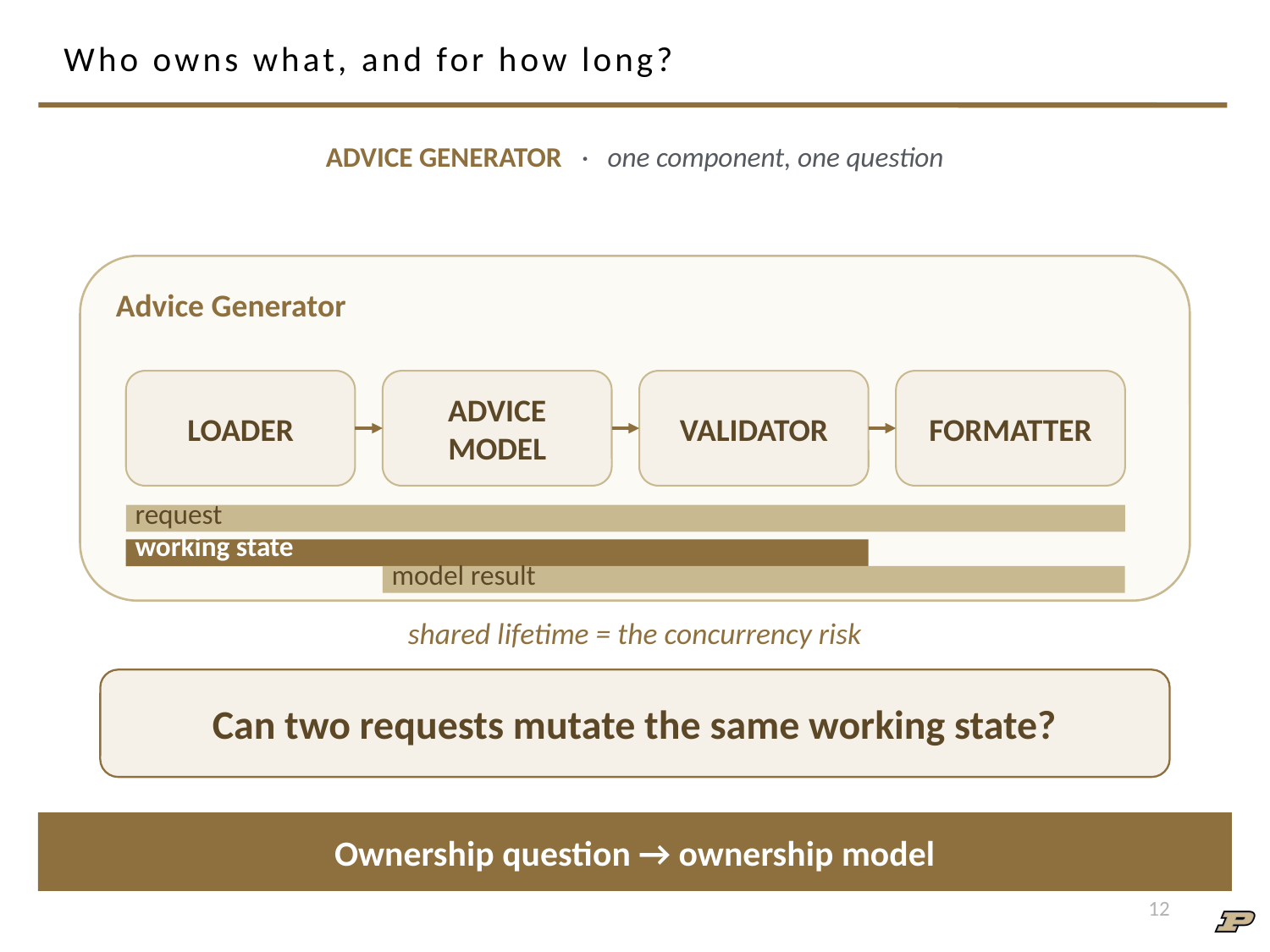

# Who owns what, and for how long?
ADVICE GENERATOR   ·   one component, one question
Advice Generator
LOADER
ADVICE MODEL
VALIDATOR
FORMATTER
request

working state

model result

shared lifetime = the concurrency risk
Can two requests mutate the same working state?
Ownership question → ownership model
12